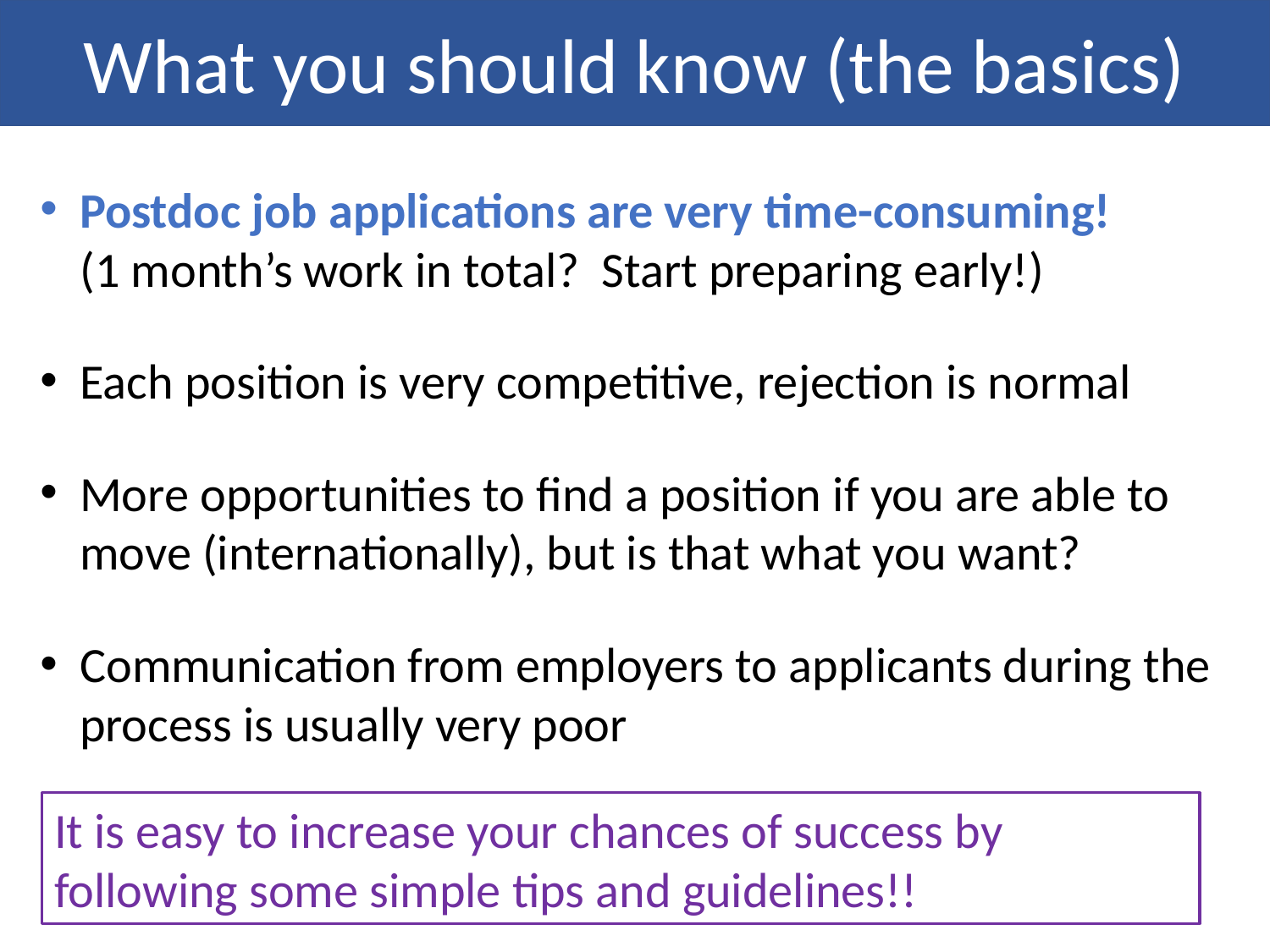

What you should know (the basics)
Postdoc job applications are very time-consuming!         (1 month’s work in total?  Start preparing early!)
Each position is very competitive, rejection is normal
More opportunities to find a position if you are able to move (internationally), but is that what you want?
Communication from employers to applicants during the process is usually very poor
It is easy to increase your chances of success by following some simple tips and guidelines!!